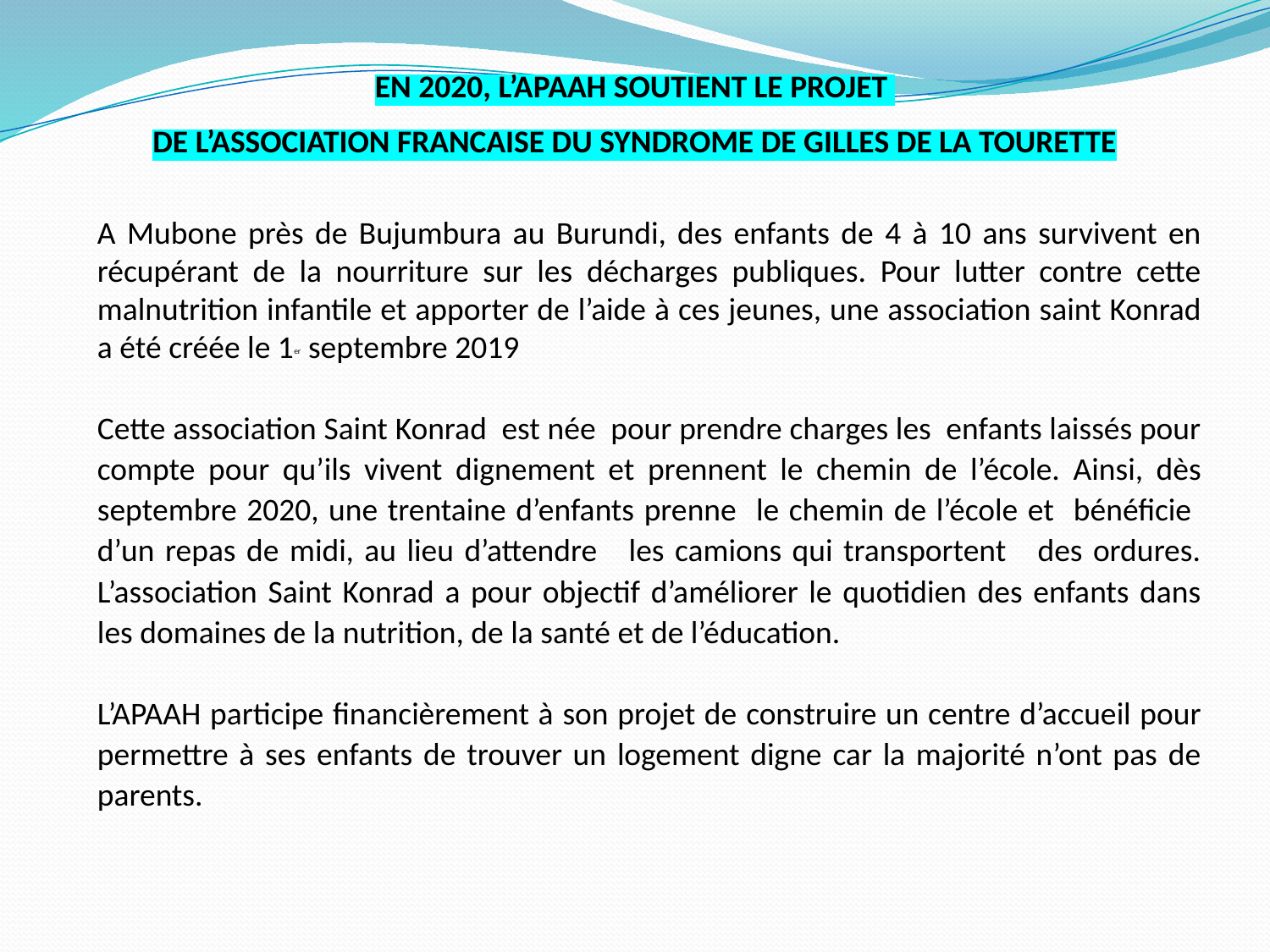

EN 2020, L’APAAH SOUTIENT LE PROJET
DE L’ASSOCIATION FRANCAISE DU SYNDROME DE GILLES DE LA TOURETTE
A Mubone près de Bujumbura au Burundi, des enfants de 4 à 10 ans survivent en récupérant de la nourriture sur les décharges publiques. Pour lutter contre cette malnutrition infantile et apporter de l’aide à ces jeunes, une association saint Konrad a été créée le 1er septembre 2019

Cette association Saint Konrad  est née  pour prendre charges les  enfants laissés pour compte pour qu’ils vivent dignement et prennent le chemin de l’école. Ainsi, dès septembre 2020, une trentaine d’enfants prenne  le chemin de l’école et  bénéficie  d’un repas de midi, au lieu d’attendre   les camions qui transportent   des ordures. L’association Saint Konrad a pour objectif d’améliorer le quotidien des enfants dans les domaines de la nutrition, de la santé et de l’éducation.

L’APAAH participe financièrement à son projet de construire un centre d’accueil pour permettre à ses enfants de trouver un logement digne car la majorité n’ont pas de parents.